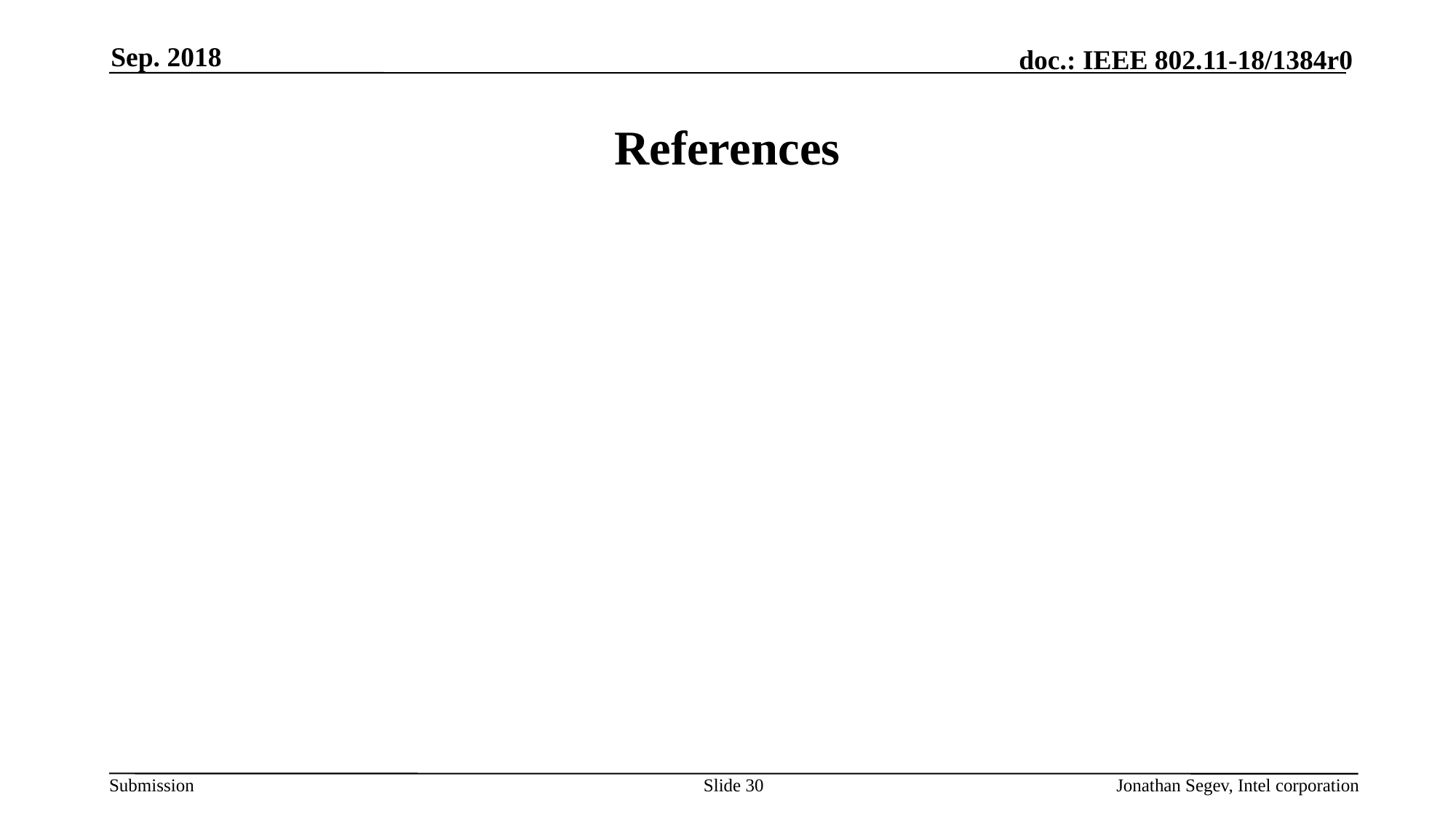

Sep. 2018
# References

Slide 30
Jonathan Segev, Intel corporation